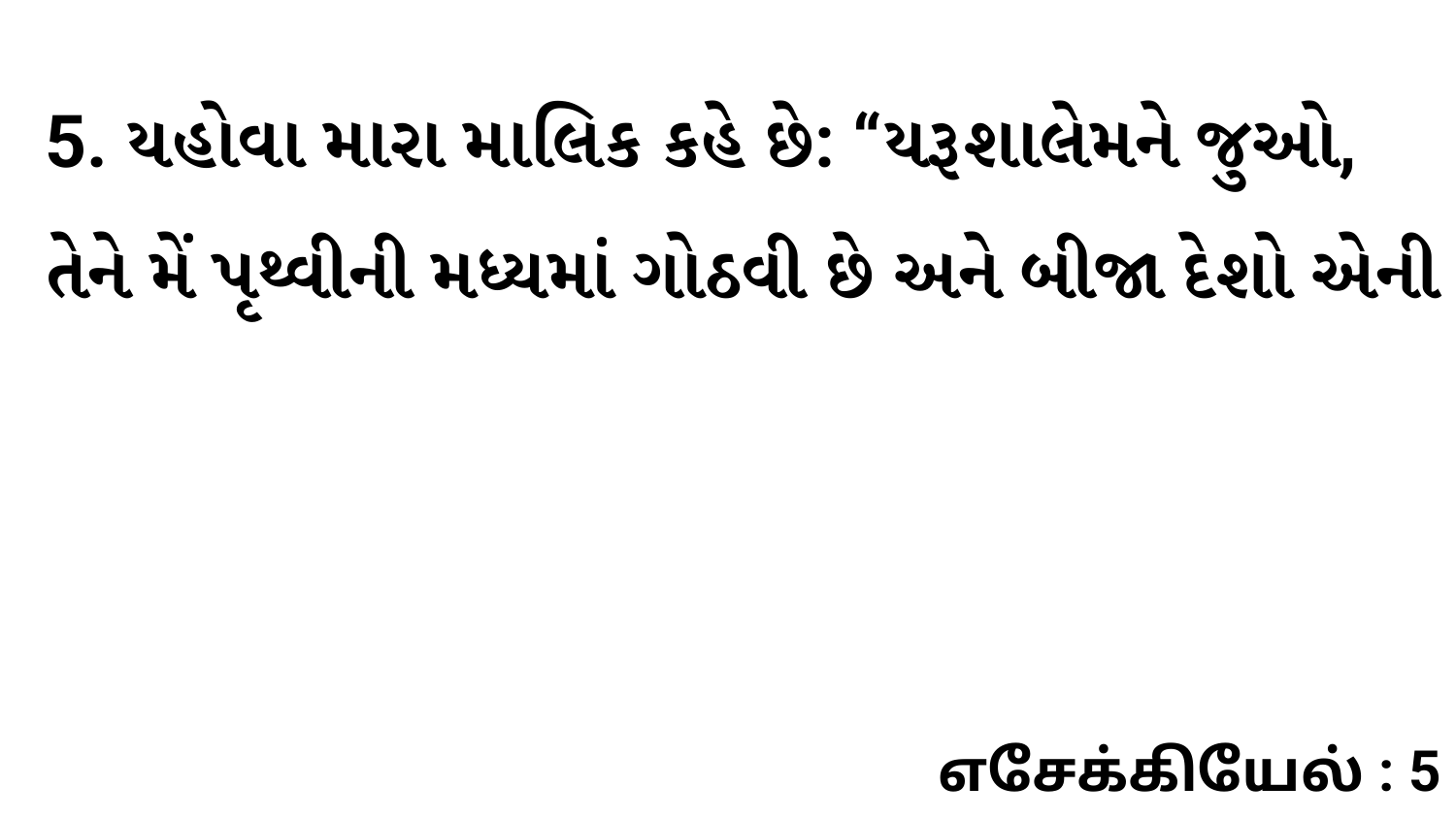

5. યહોવા મારા માલિક કહે છે: “યરૂશાલેમને જુઓ, તેને મેં પૃથ્વીની મધ્યમાં ગોઠવી છે અને બીજા દેશો એની
எசேக்கியேல் : 5